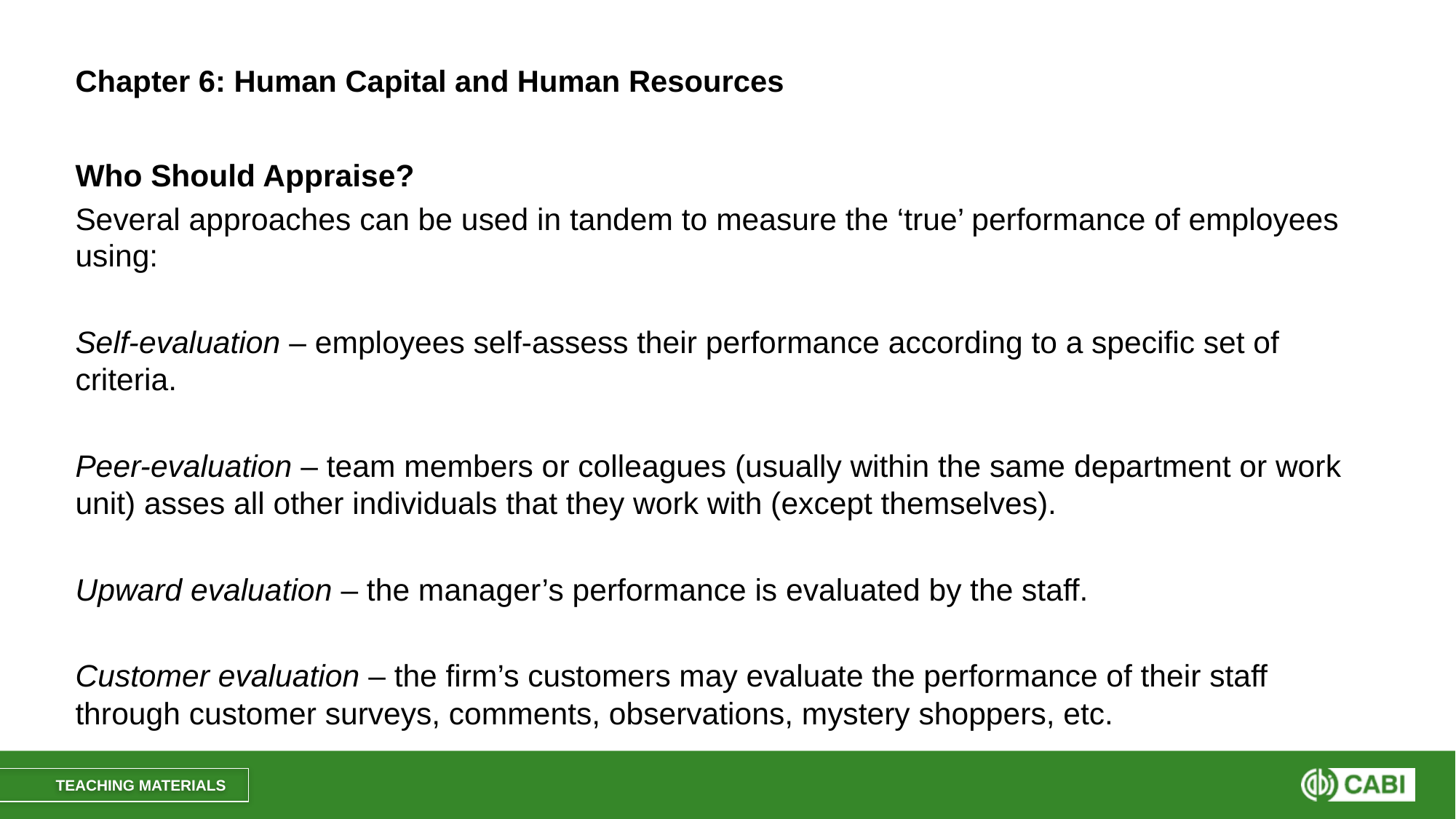

# Chapter 6: Human Capital and Human Resources
Who Should Appraise?
Several approaches can be used in tandem to measure the ‘true’ performance of employees using:

Self-evaluation – employees self-assess their performance according to a specific set of criteria.

Peer-evaluation – team members or colleagues (usually within the same department or work unit) asses all other individuals that they work with (except themselves).

Upward evaluation – the manager’s performance is evaluated by the staff.

Customer evaluation – the firm’s customers may evaluate the performance of their staff through customer surveys, comments, observations, mystery shoppers, etc.